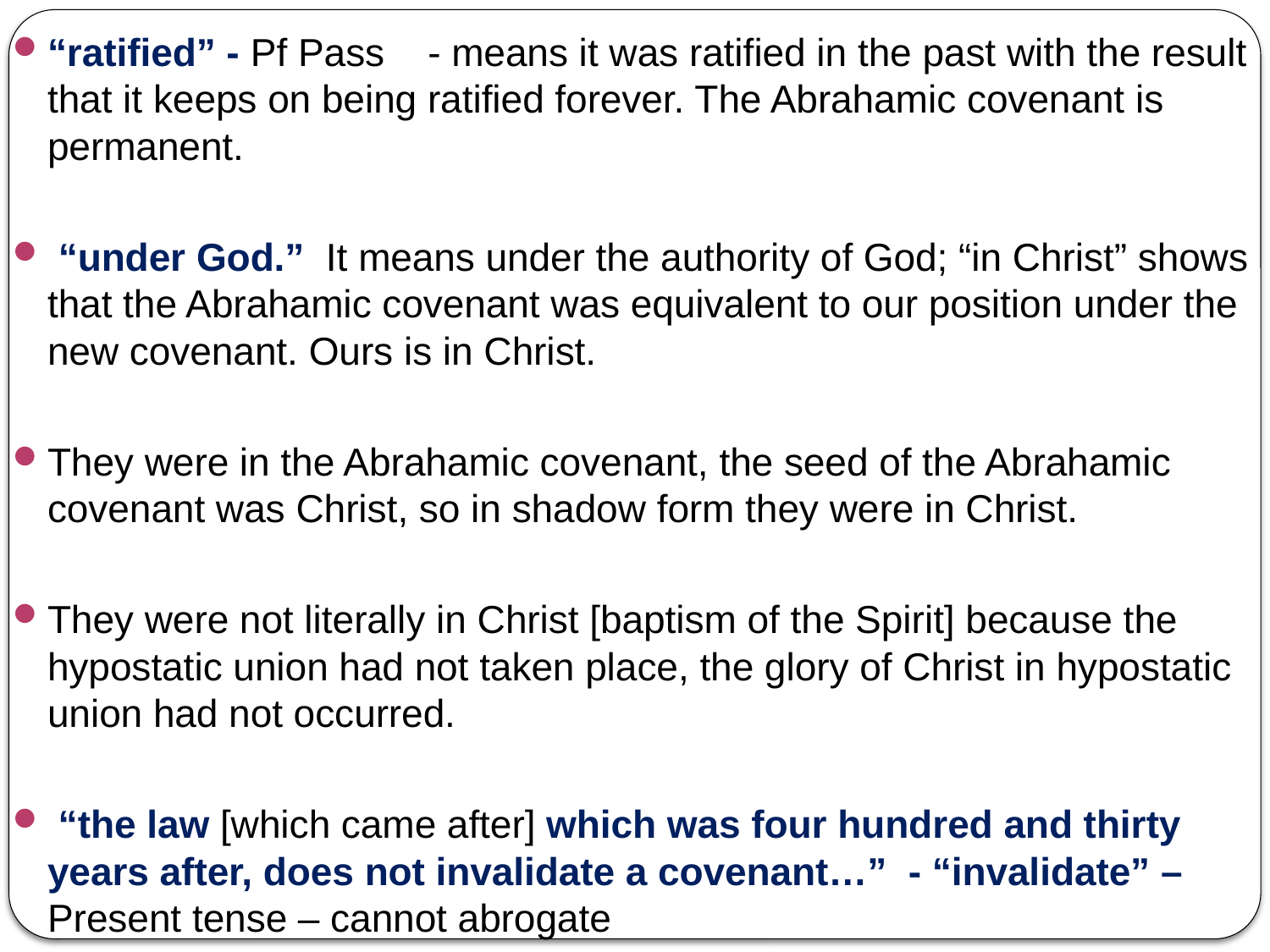

“ratified” - Pf Pass    - means it was ratified in the past with the result that it keeps on being ratified forever. The Abrahamic covenant is permanent.

 “under God.”  It means under the authority of God; “in Christ” shows that the Abrahamic covenant was equivalent to our position under the new covenant. Ours is in Christ.

They were in the Abrahamic covenant, the seed of the Abrahamic covenant was Christ, so in shadow form they were in Christ.

They were not literally in Christ [baptism of the Spirit] because the hypostatic union had not taken place, the glory of Christ in hypostatic union had not occurred.

 “the law [which came after] which was four hundred and thirty years after, does not invalidate a covenant…”  - “invalidate” – Present tense – cannot abrogate